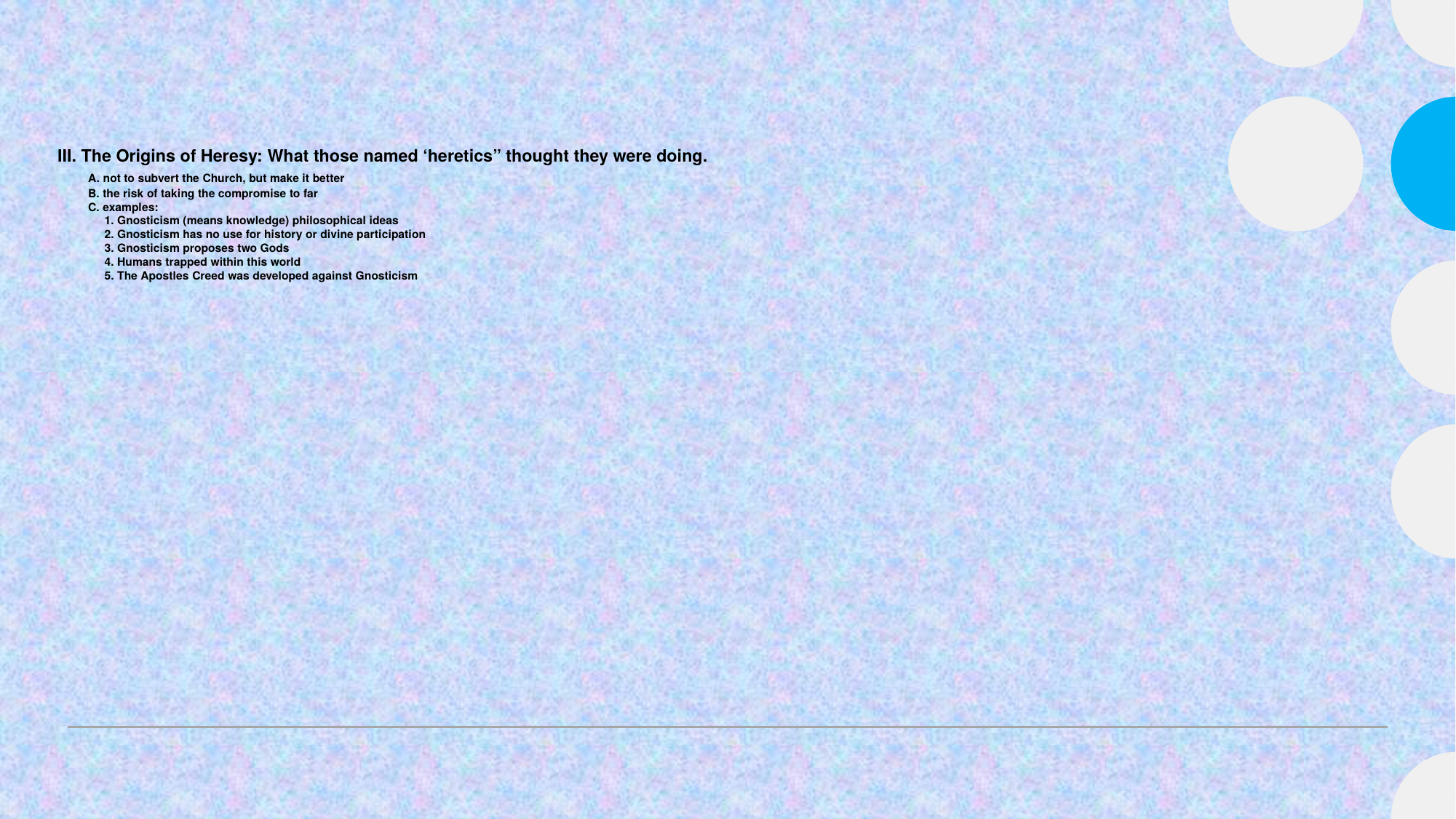

# III. The Origins of Heresy: What those named ‘heretics” thought they were doing. A. not to subvert the Church, but make it better B. the risk of taking the compromise to far C. examples: 1. Gnosticism (means knowledge) philosophical ideas 2. Gnosticism has no use for history or divine participation 3. Gnosticism proposes two Gods 4. Humans trapped within this world 5. The Apostles Creed was developed against Gnosticism